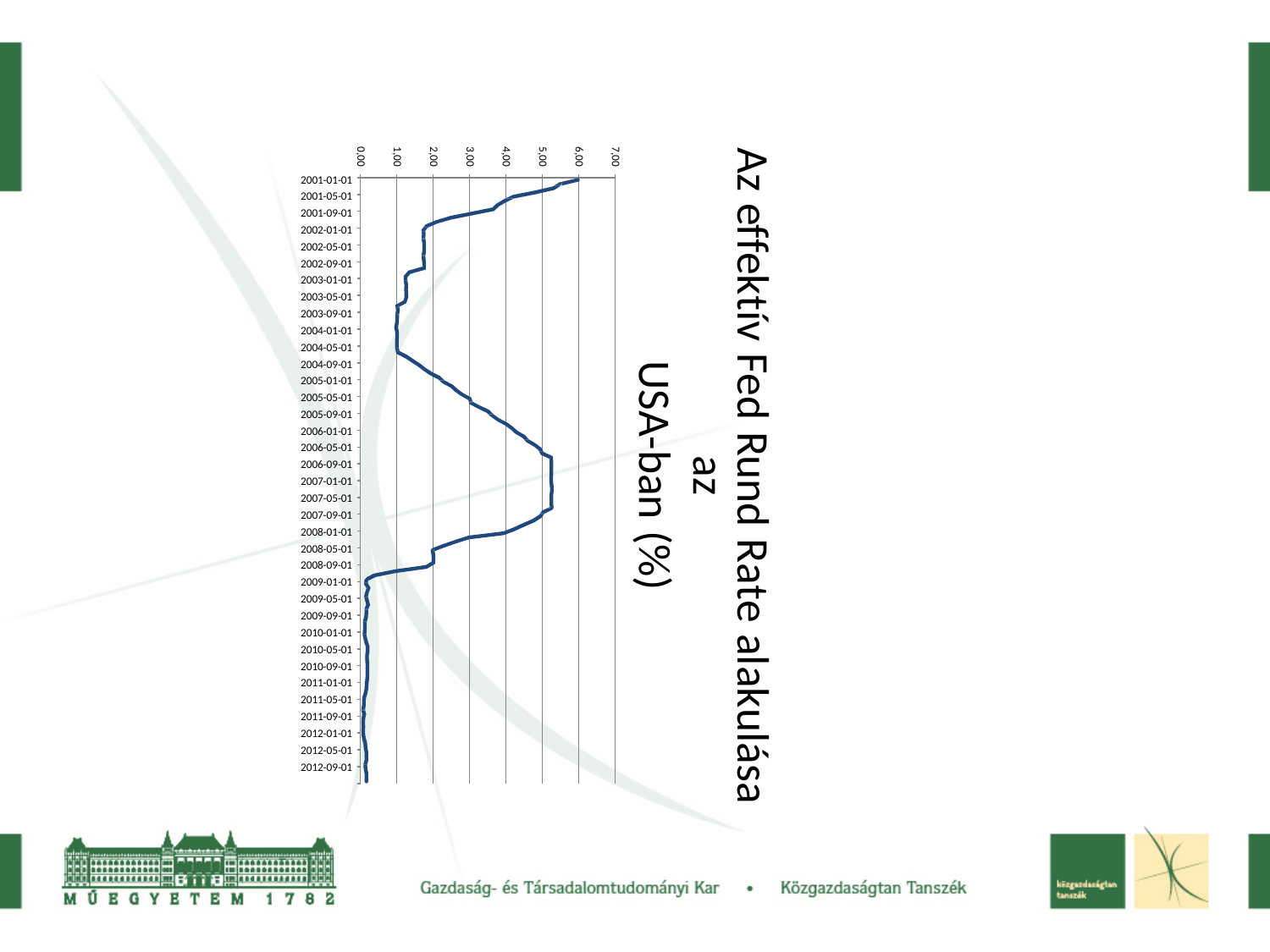

Az effektív Fed Rund Rate alakulása az
USA-ban (%)
0,00
1,00
2,00
3,00
4,00
5,00
6,00
7,00
2001-01-01
2001-05-01
2001-09-01
2002-01-01
2002-05-01
2002-09-01
2003-01-01
2003-05-01
2003-09-01
2004-01-01
2004-05-01
2004-09-01
2005-01-01
2005-05-01
2005-09-01
2006-01-01
2006-05-01
2006-09-01
2007-01-01
2007-05-01
2007-09-01
2008-01-01
2008-05-01
2008-09-01
2009-01-01
2009-05-01
2009-09-01
2010-01-01
2010-05-01
2010-09-01
2011-01-01
2011-05-01
2011-09-01
2012-01-01
2012-05-01
2012-09-01